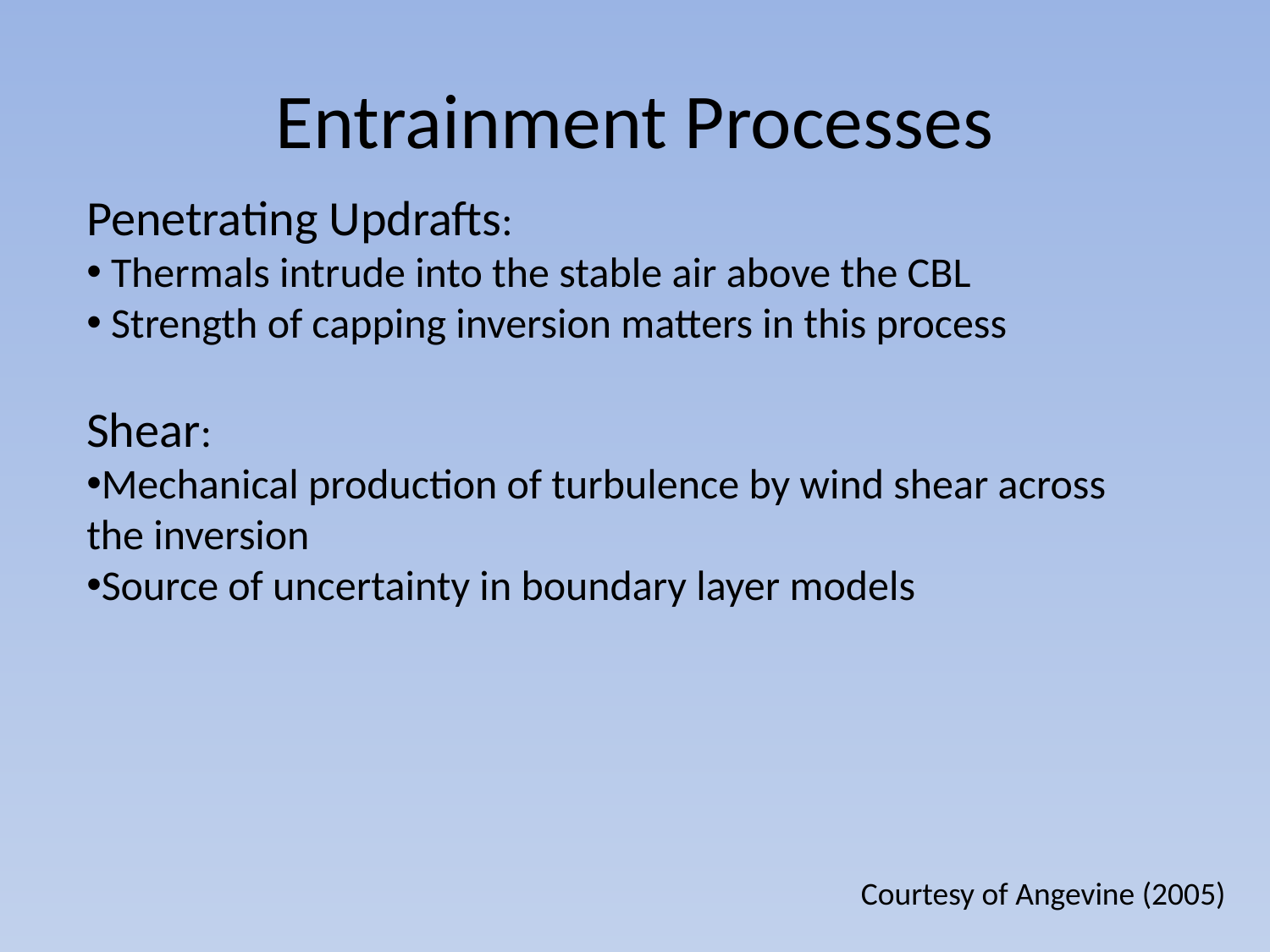

# Entrainment Processes
Penetrating Updrafts:
 Thermals intrude into the stable air above the CBL
 Strength of capping inversion matters in this process

Shear:
Mechanical production of turbulence by wind shear across the inversion
Source of uncertainty in boundary layer models

Courtesy of Angevine (2005)